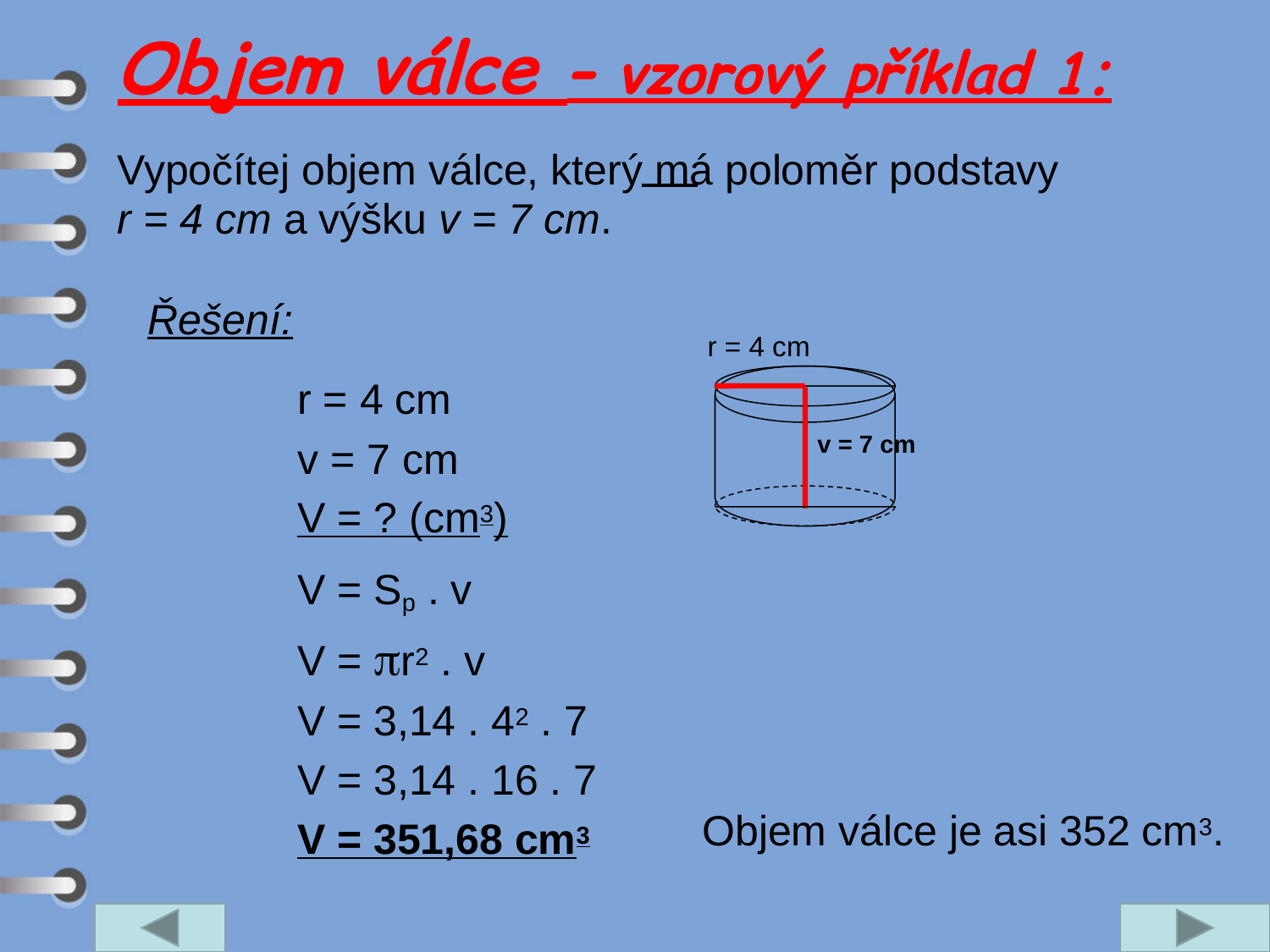

Objem válce – vzorový příklad 1:

Vypočítej objem válce, který má poloměr podstavy
r = 4 cm a výšku v = 7 cm.
Řešení:
r = 4 cm
r = 4 cm
v = 7 cm
V = ? (cm3)

v = 7 cm
V = Sp . v
V = πr2 . v
V = 3,14 . 42 . 7
V = 3,14 . 16 . 7
V = 351,68 cm3
Objem válce je asi 352 cm3.